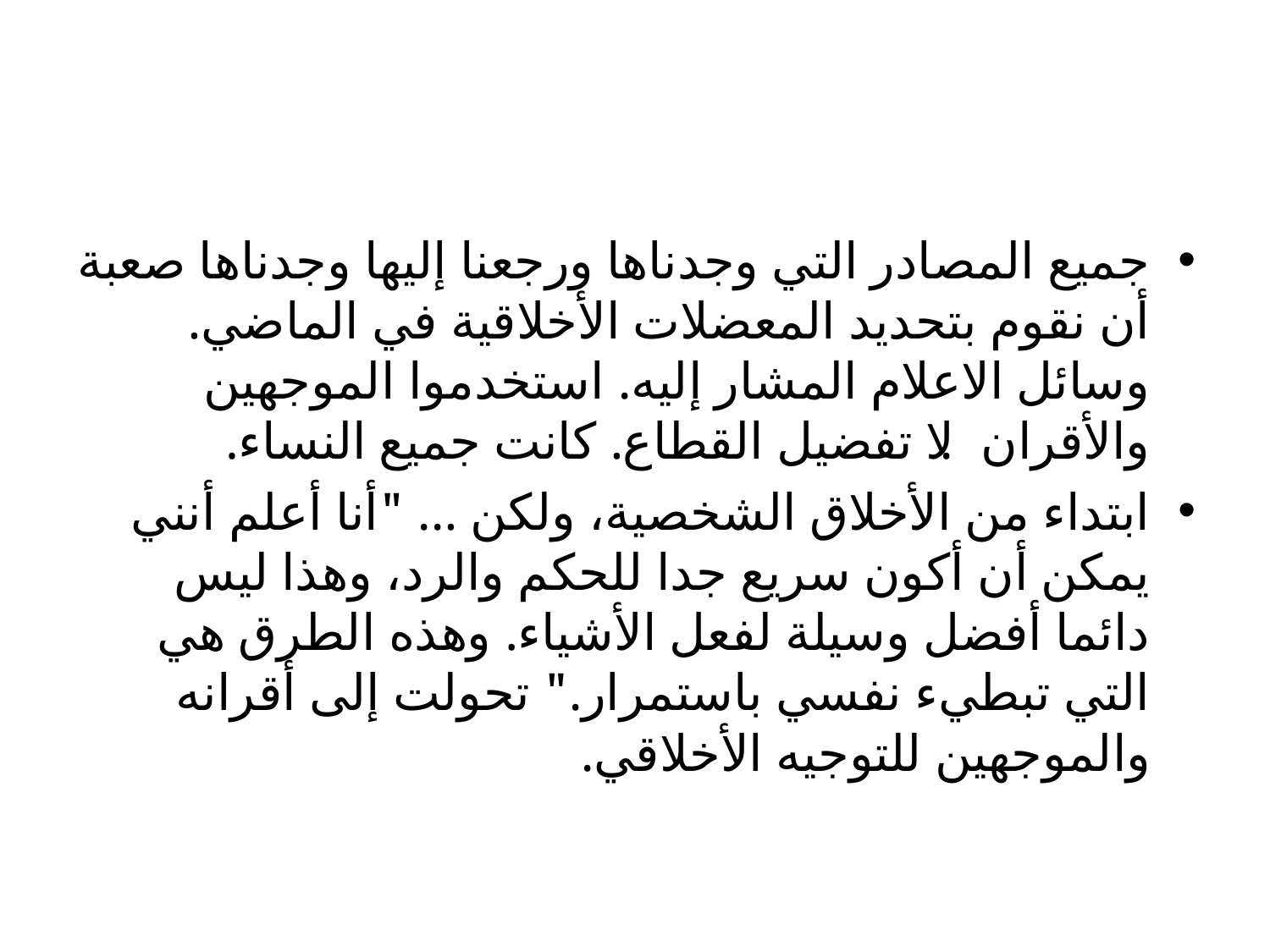

#
جميع المصادر التي وجدناها ورجعنا إليها وجدناها صعبة أن نقوم بتحديد المعضلات الأخلاقية في الماضي. وسائل الاعلام المشار إليه. استخدموا الموجهين والأقران. لا تفضيل القطاع. كانت جميع النساء.
ابتداء من الأخلاق الشخصية، ولكن ... "أنا أعلم أنني يمكن أن أكون سريع جدا للحكم والرد، وهذا ليس دائما أفضل وسيلة لفعل الأشياء. وهذه الطرق هي التي تبطيء نفسي باستمرار." تحولت إلى أقرانه والموجهين للتوجيه الأخلاقي.